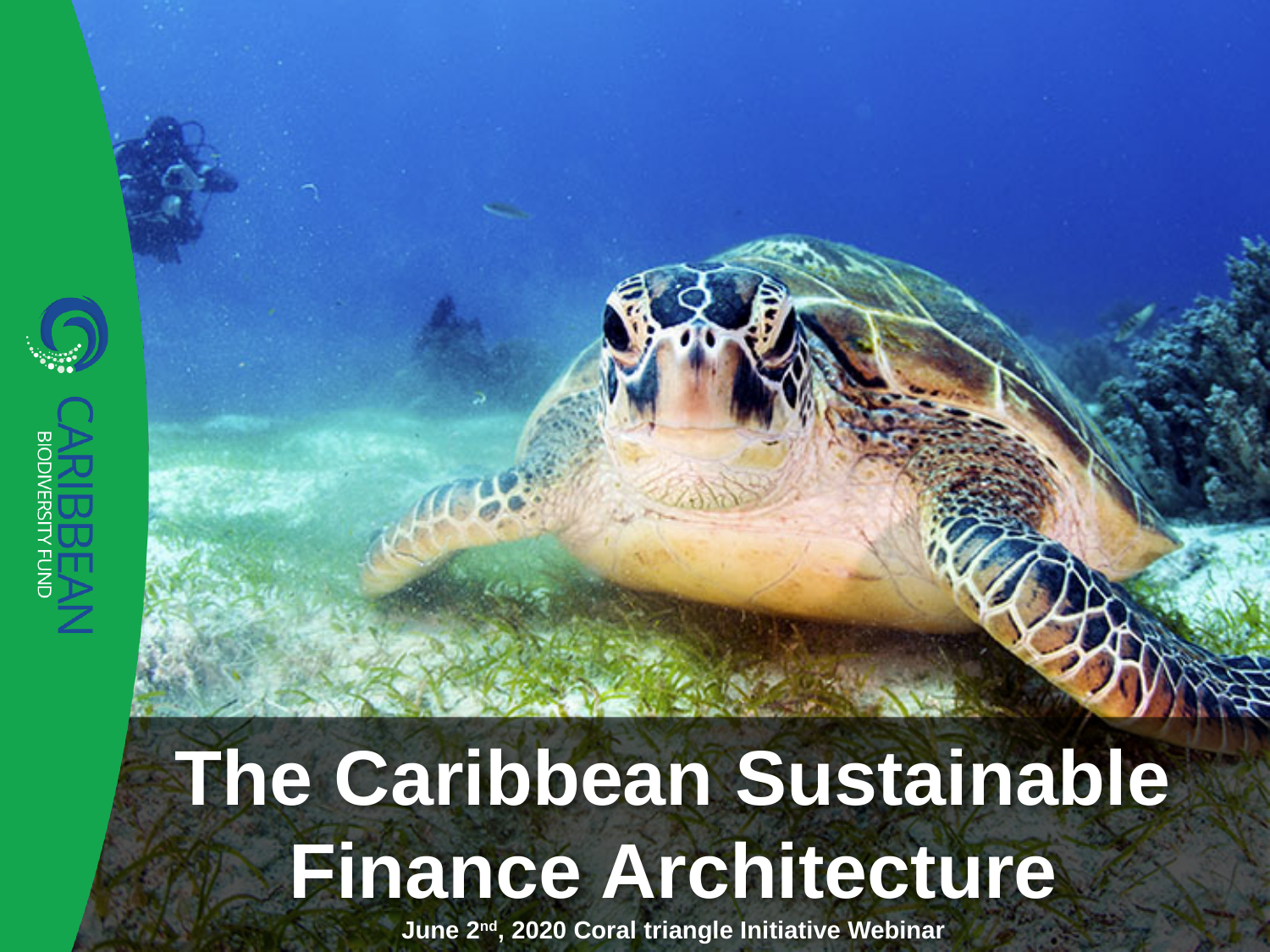

# The Caribbean Sustainable Finance Architecture June 2nd, 2020 Coral triangle Initiative Webinar